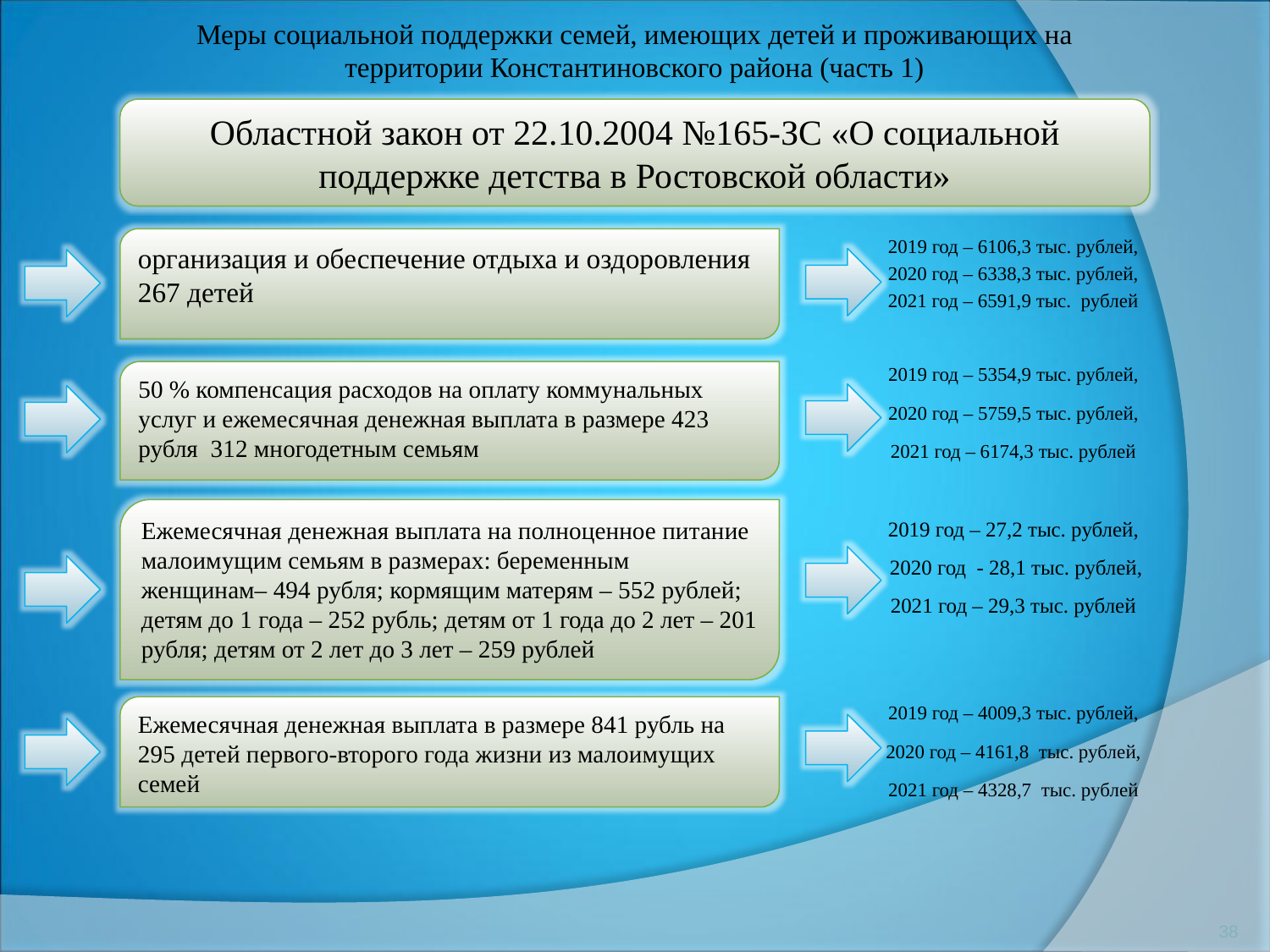

# Меры социальной поддержки семей, имеющих детей и проживающих на территории Константиновского района (часть 1)
Областной закон от 22.10.2004 №165-ЗС «О социальной поддержке детства в Ростовской области»
2019 год – 6106,3 тыс. рублей,
2020 год – 6338,3 тыс. рублей,
2021 год – 6591,9 тыс.  рублей
организация и обеспечение отдыха и оздоровления 267 детей

2019 год – 5354,9 тыс. рублей,
2020 год – 5759,5 тыс. рублей,
2021 год – 6174,3 тыс. рублей
50 % компенсация расходов на оплату коммунальных услуг и ежемесячная денежная выплата в размере 423 рубля  312 многодетным семьям

Ежемесячная денежная выплата на полноценное питание малоимущим семьям в размерах: беременным женщинам– 494 рубля; кормящим матерям – 552 рублей; детям до 1 года – 252 рубль; детям от 1 года до 2 лет – 201 рубля; детям от 2 лет до 3 лет – 259 рублей
2019 год – 27,2 тыс. рублей,
 2020 год  - 28,1 тыс. рублей,
2021 год – 29,3 тыс. рублей

Ежемесячная денежная выплата в размере 841 рубль на 295 детей первого-второго года жизни из малоимущих семей
2019 год – 4009,3 тыс. рублей,
2020 год – 4161,8  тыс. рублей,
2021 год – 4328,7  тыс. рублей

38